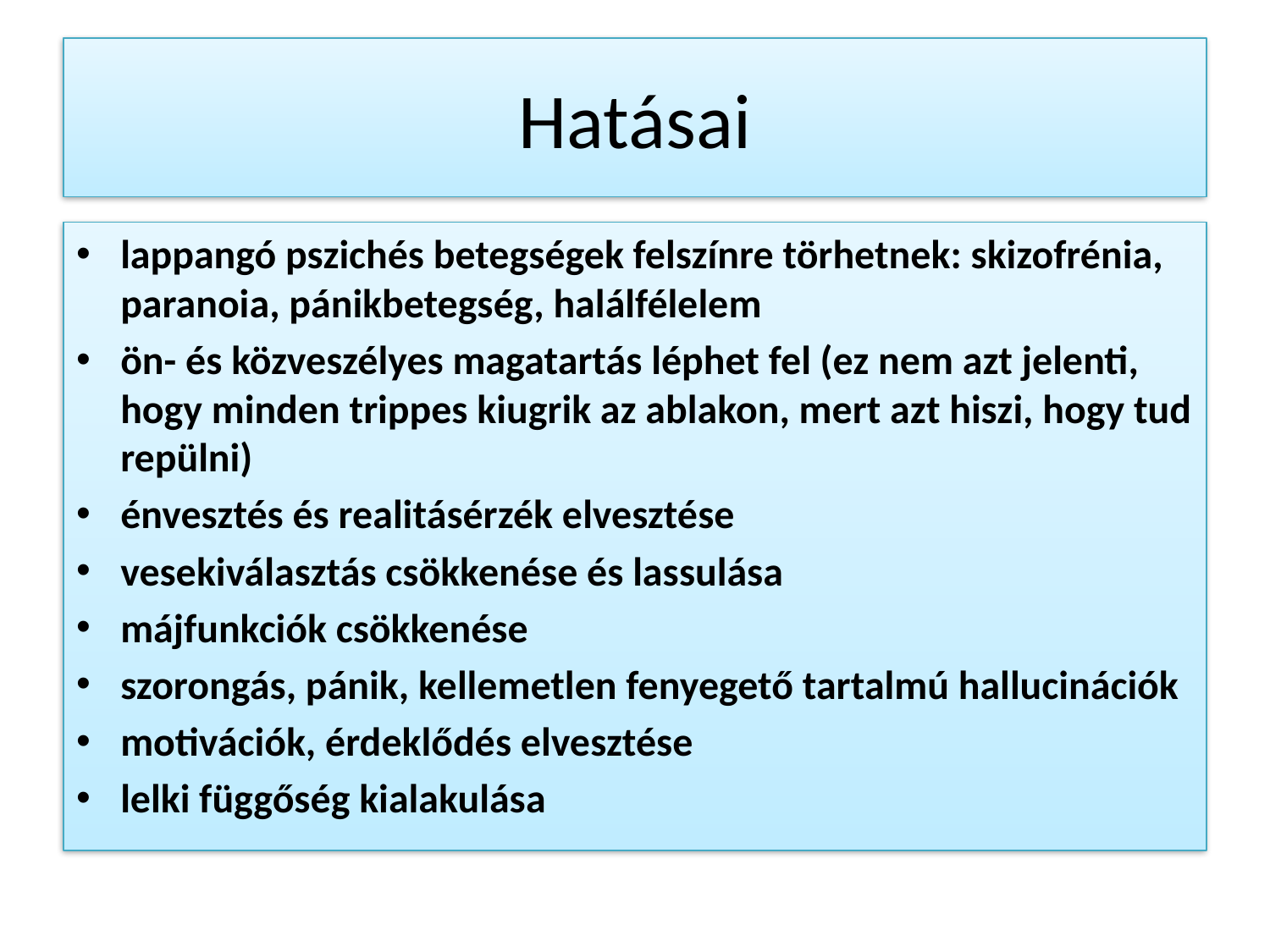

# Hatásai
lappangó pszichés betegségek felszínre törhetnek: skizofrénia, paranoia, pánikbetegség, halálfélelem
ön- és közveszélyes magatartás léphet fel (ez nem azt jelenti, hogy minden trippes kiugrik az ablakon, mert azt hiszi, hogy tud repülni)
énvesztés és realitásérzék elvesztése
vesekiválasztás csökkenése és lassulása
májfunkciók csökkenése
szorongás, pánik, kellemetlen fenyegető tartalmú hallucinációk
motivációk, érdeklődés elvesztése
lelki függőség kialakulása